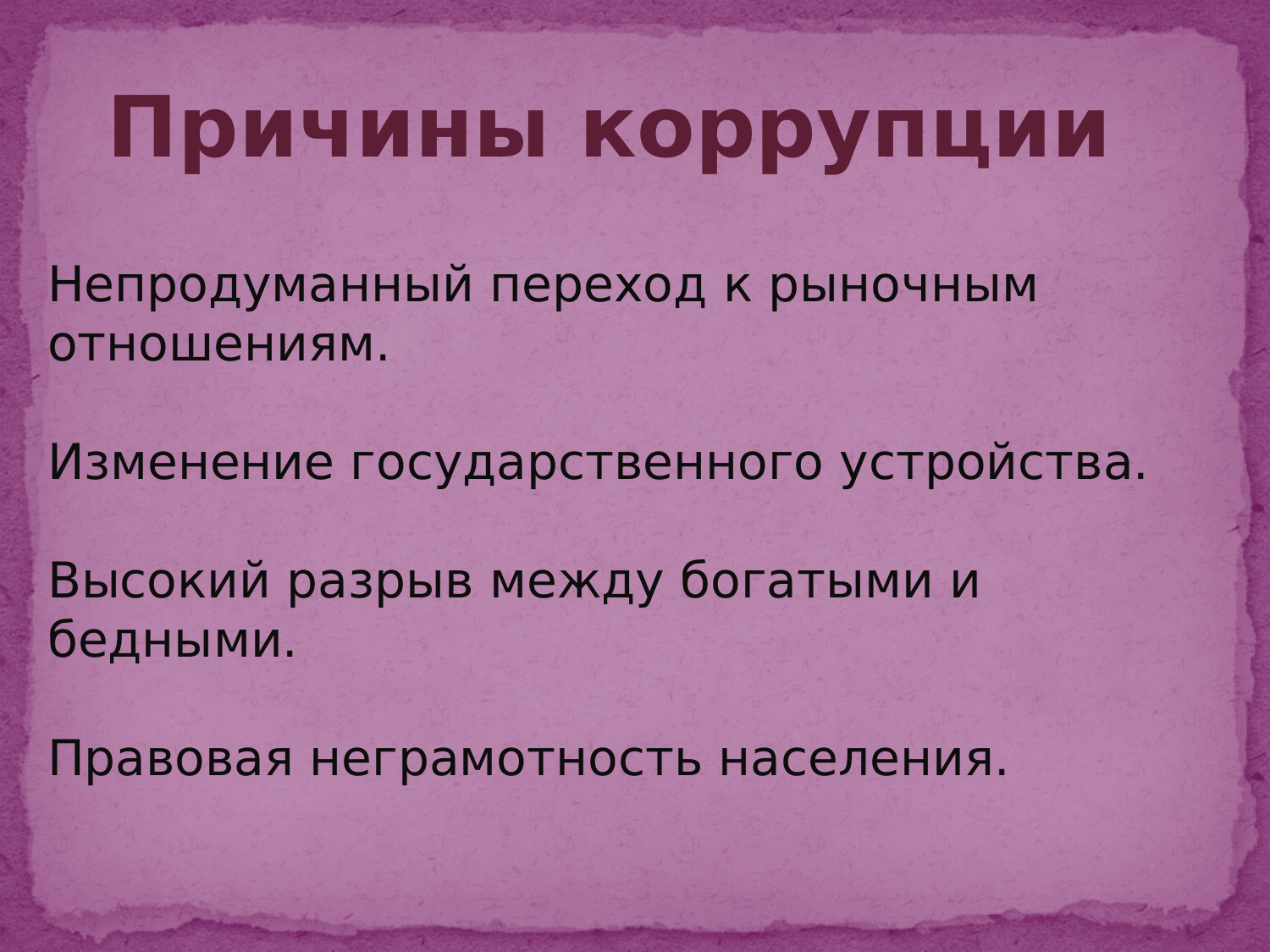

Причины коррупции
Непродуманный переход к рыночным отношениям.

Изменение государственного устройства.

Высокий разрыв между богатыми и бедными.

Правовая неграмотность населения.